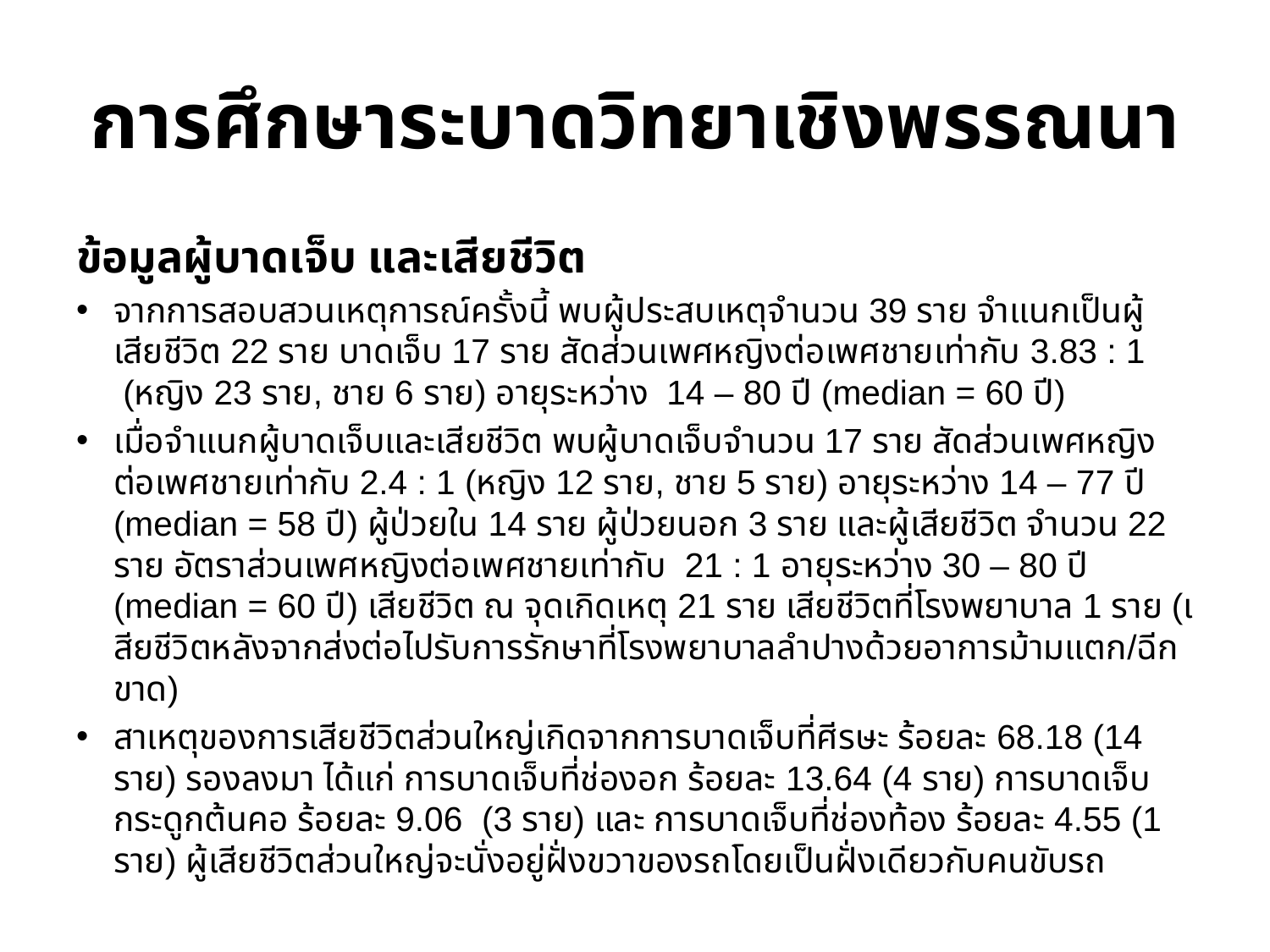

# การศึกษาระบาดวิทยาเชิงพรรณนา
ข้อมูลผู้บาดเจ็บ และเสียชีวิต
จากการสอบสวนเหตุการณ์ครั้งนี้ พบผู้ประสบเหตุจำนวน 39 ราย จำแนกเป็นผู้เสียชีวิต 22 ราย บาดเจ็บ 17 ราย สัดส่วนเพศหญิงต่อเพศชายเท่ากับ 3.83 : 1 (หญิง 23 ราย, ชาย 6 ราย) อายุระหว่าง  14 – 80 ปี (median = 60 ปี)
เมื่อจำแนกผู้บาดเจ็บและเสียชีวิต พบผู้บาดเจ็บจำนวน 17 ราย สัดส่วนเพศหญิงต่อเพศชายเท่ากับ 2.4 : 1 (หญิง 12 ราย, ชาย 5 ราย) อายุระหว่าง 14 – 77 ปี (median = 58 ปี) ผู้ป่วยใน 14 ราย ผู้ป่วยนอก 3 ราย และผู้เสียชีวิต จำนวน 22 ราย อัตราส่วนเพศหญิงต่อเพศชายเท่ากับ  21 : 1 อายุระหว่าง 30 – 80 ปี (median = 60 ปี) เสียชีวิต ณ จุดเกิดเหตุ 21 ราย เสียชีวิตที่โรงพยาบาล 1 ราย (เสียชีวิตหลังจากส่งต่อไปรับการรักษาที่โรงพยาบาลลำปางด้วยอาการม้ามแตก/ฉีกขาด)
สาเหตุของการเสียชีวิตส่วนใหญ่เกิดจากการบาดเจ็บที่ศีรษะ ร้อยละ 68.18 (14 ราย) รองลงมา ได้แก่ การบาดเจ็บที่ช่องอก ร้อยละ 13.64 (4 ราย) การบาดเจ็บกระดูกต้นคอ ร้อยละ 9.06  (3 ราย) และ การบาดเจ็บที่ช่องท้อง ร้อยละ 4.55 (1 ราย) ผู้เสียชีวิตส่วนใหญ่จะนั่งอยู่ฝั่งขวาของรถโดยเป็นฝั่งเดียวกับคนขับรถ